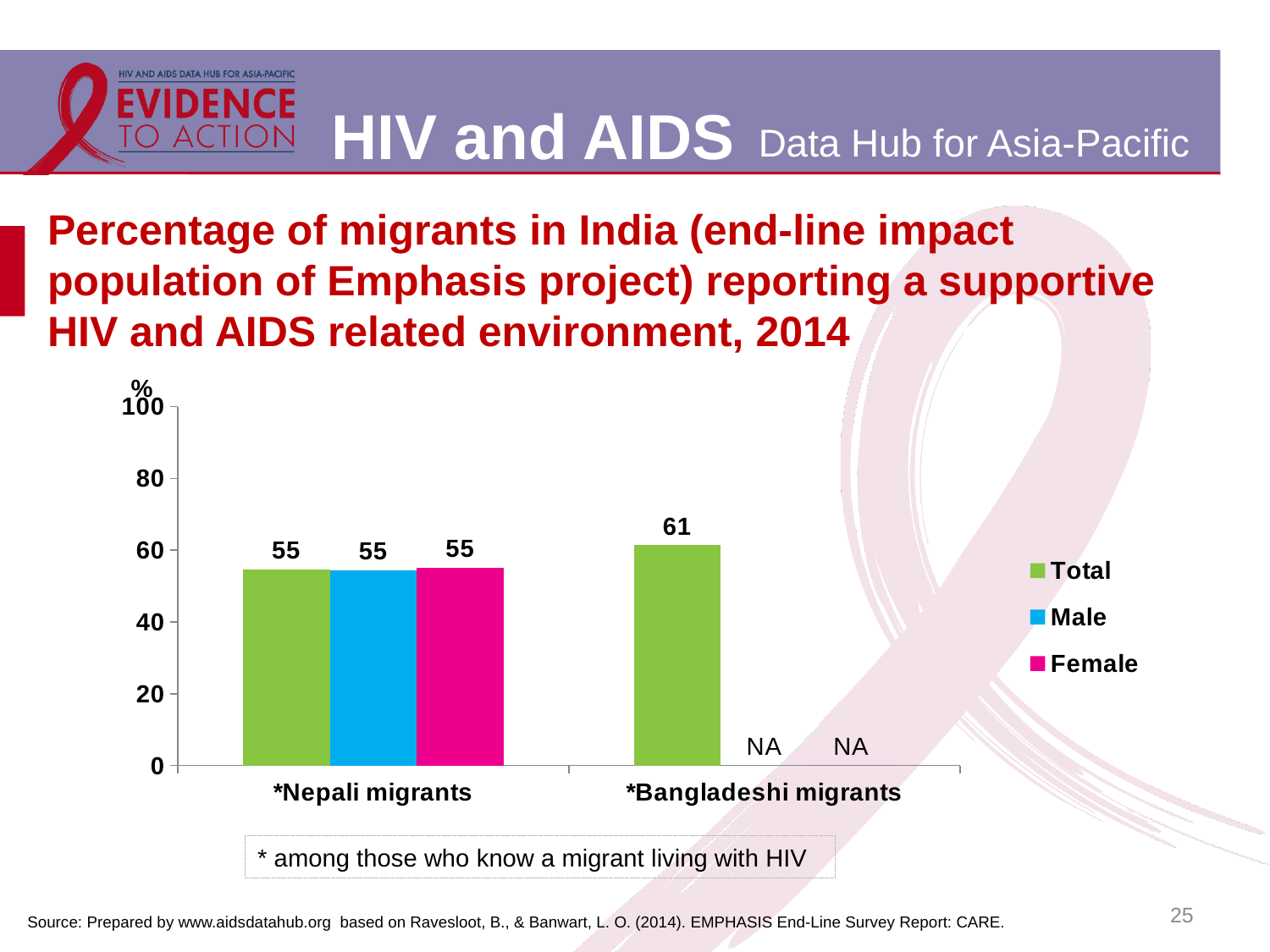

# Percentage of migrants in India (end-line impact population of Emphasis project) reporting a supportive HIV and AIDS related environment, 2014

### Chart

| Category | Total | Male  | Female |
|---|---|---|---|
| *Nepali migrants | 54.7 | 54.5 | 55.2 |
| *Bangladeshi migrants | 61.4 | 0.0 | 0.0 |
* among those who know a migrant living with HIV
25
Source: Prepared by www.aidsdatahub.org  based on Ravesloot, B., & Banwart, L. O. (2014). EMPHASIS End-Line Survey Report: CARE.